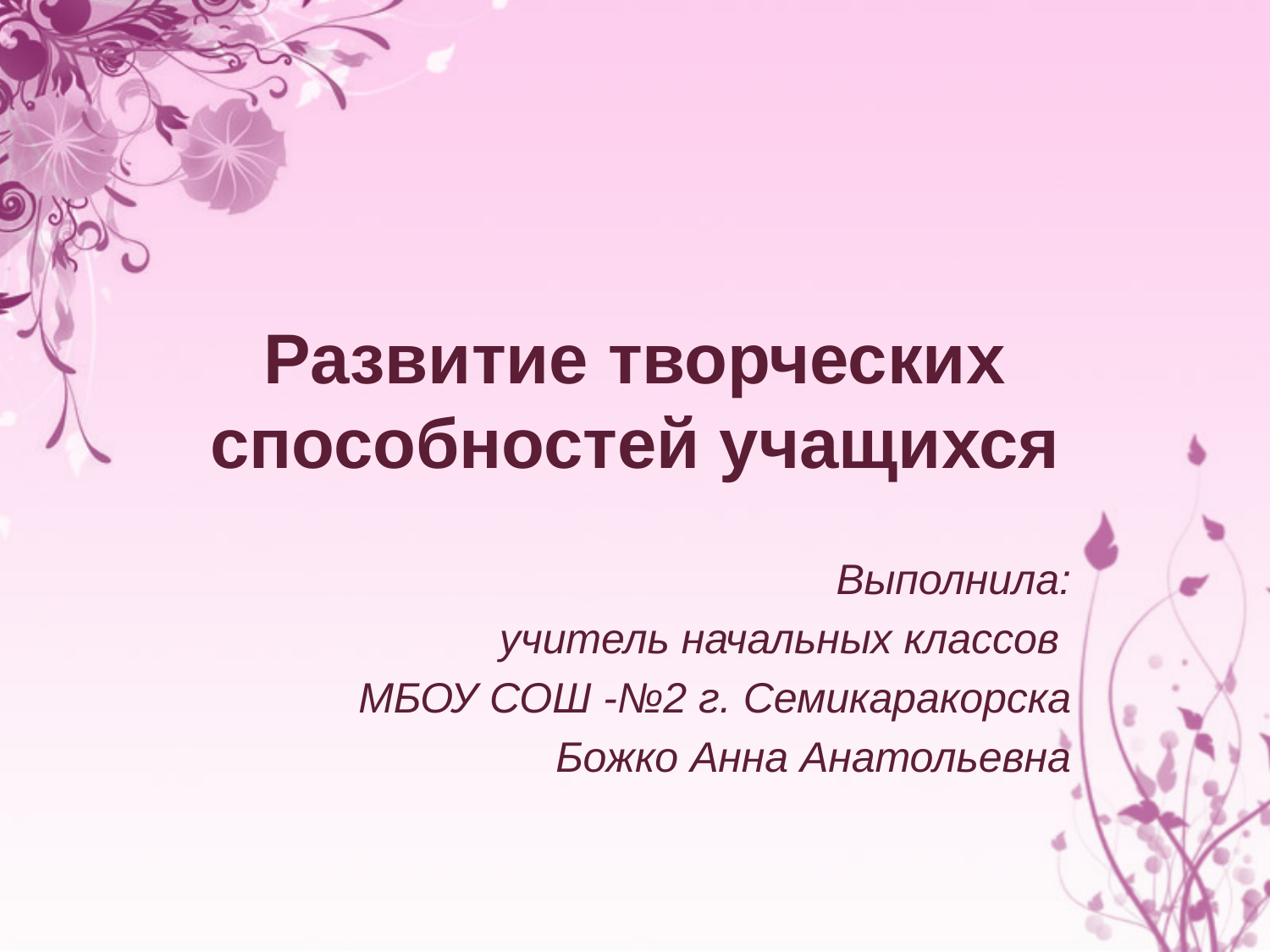

# Развитие творческих способностей учащихся
Выполнила:
 учитель начальных классов
МБОУ СОШ -№2 г. Семикаракорска
Божко Анна Анатольевна